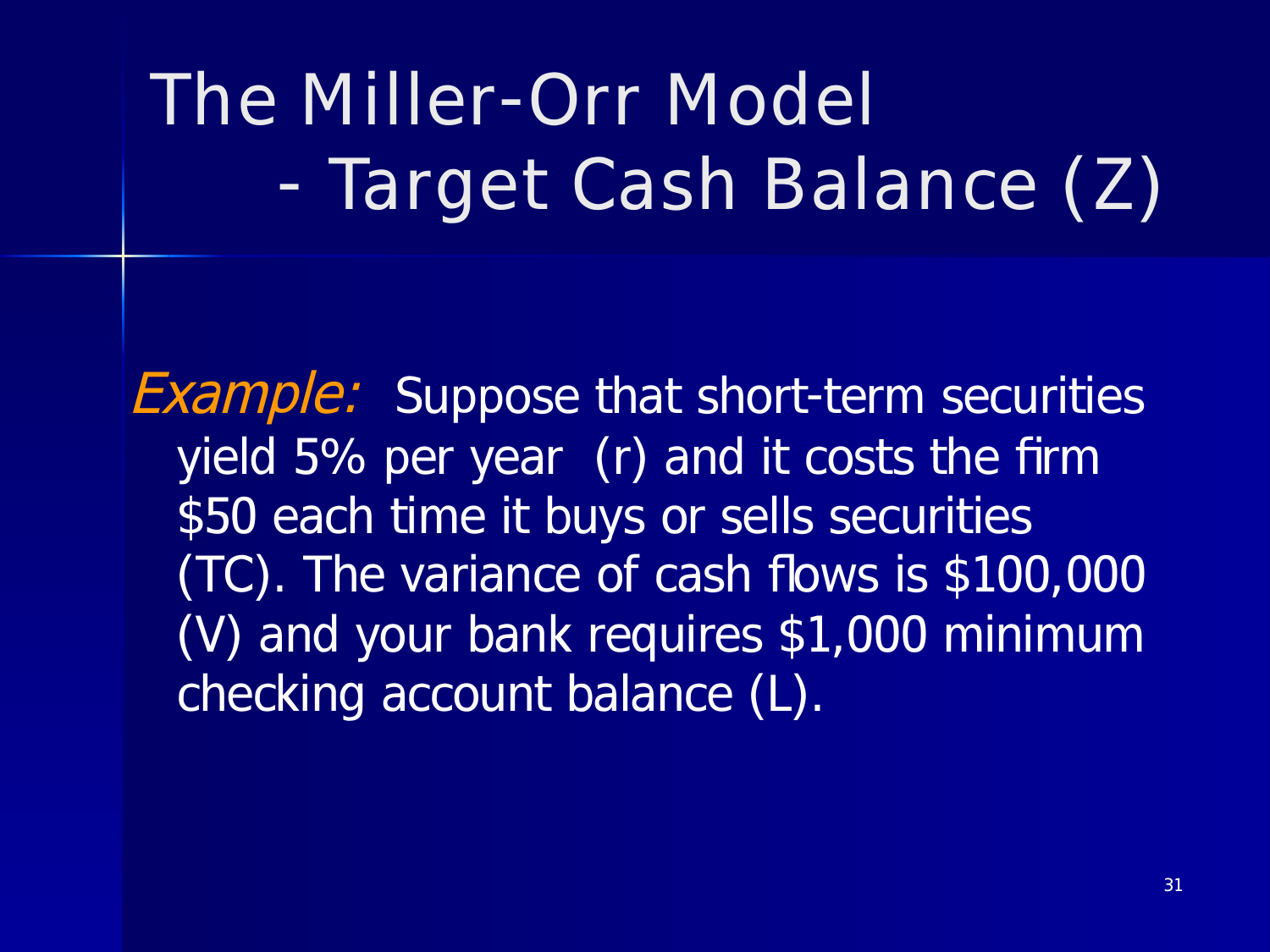

# The Miller-Orr Model - Target Cash Balance (Z)
Example:  Suppose that short-term securities yield 5% per year  (r) and it costs the firm $50 each time it buys or sells securities (TC). The variance of cash flows is $100,000 (V) and your bank requires $1,000 minimum checking account balance (L).
31